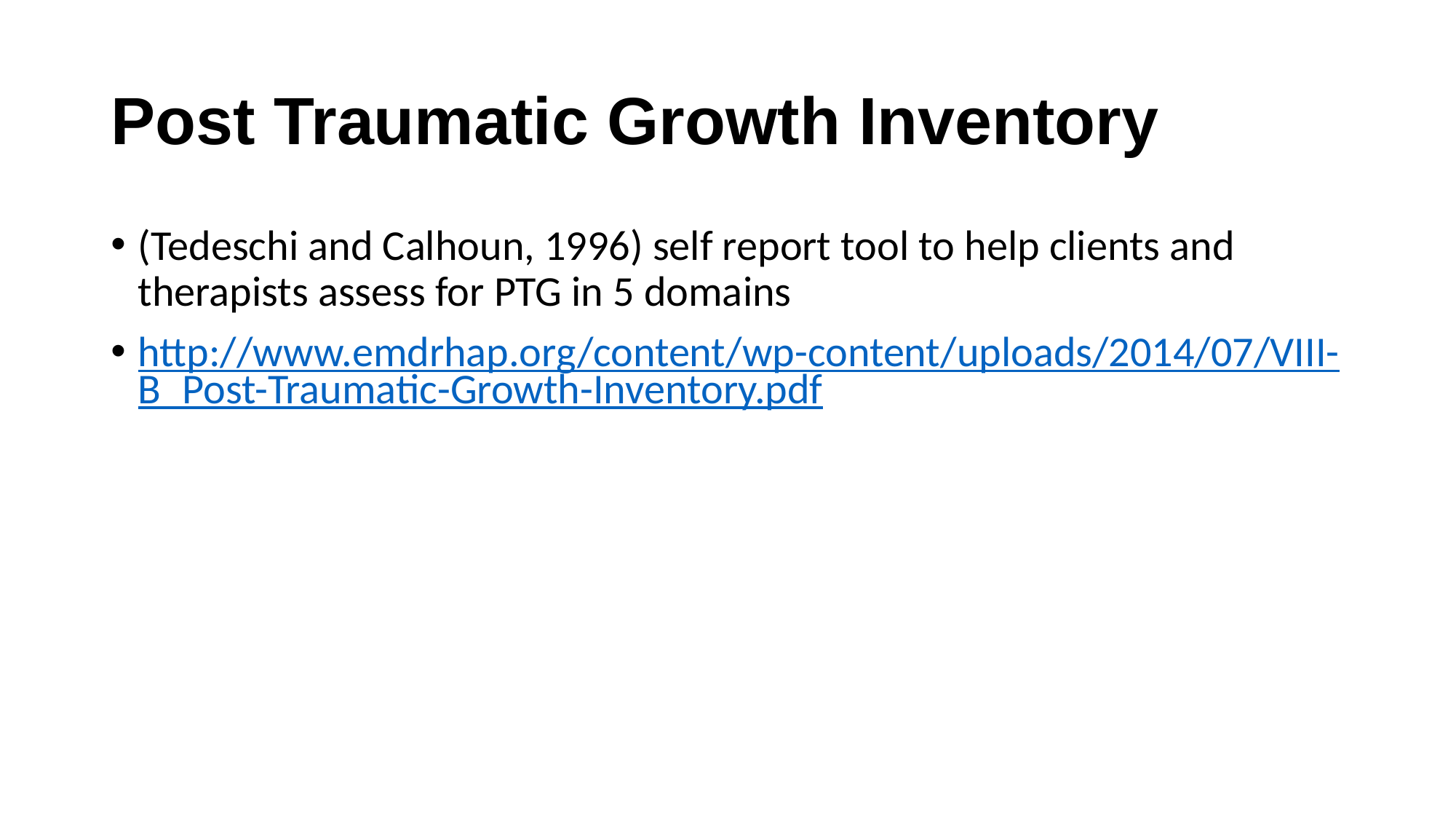

# Post Traumatic Growth Inventory
(Tedeschi and Calhoun, 1996) self report tool to help clients and therapists assess for PTG in 5 domains
http://www.emdrhap.org/content/wp-content/uploads/2014/07/VIII-B_Post-Traumatic-Growth-Inventory.pdf